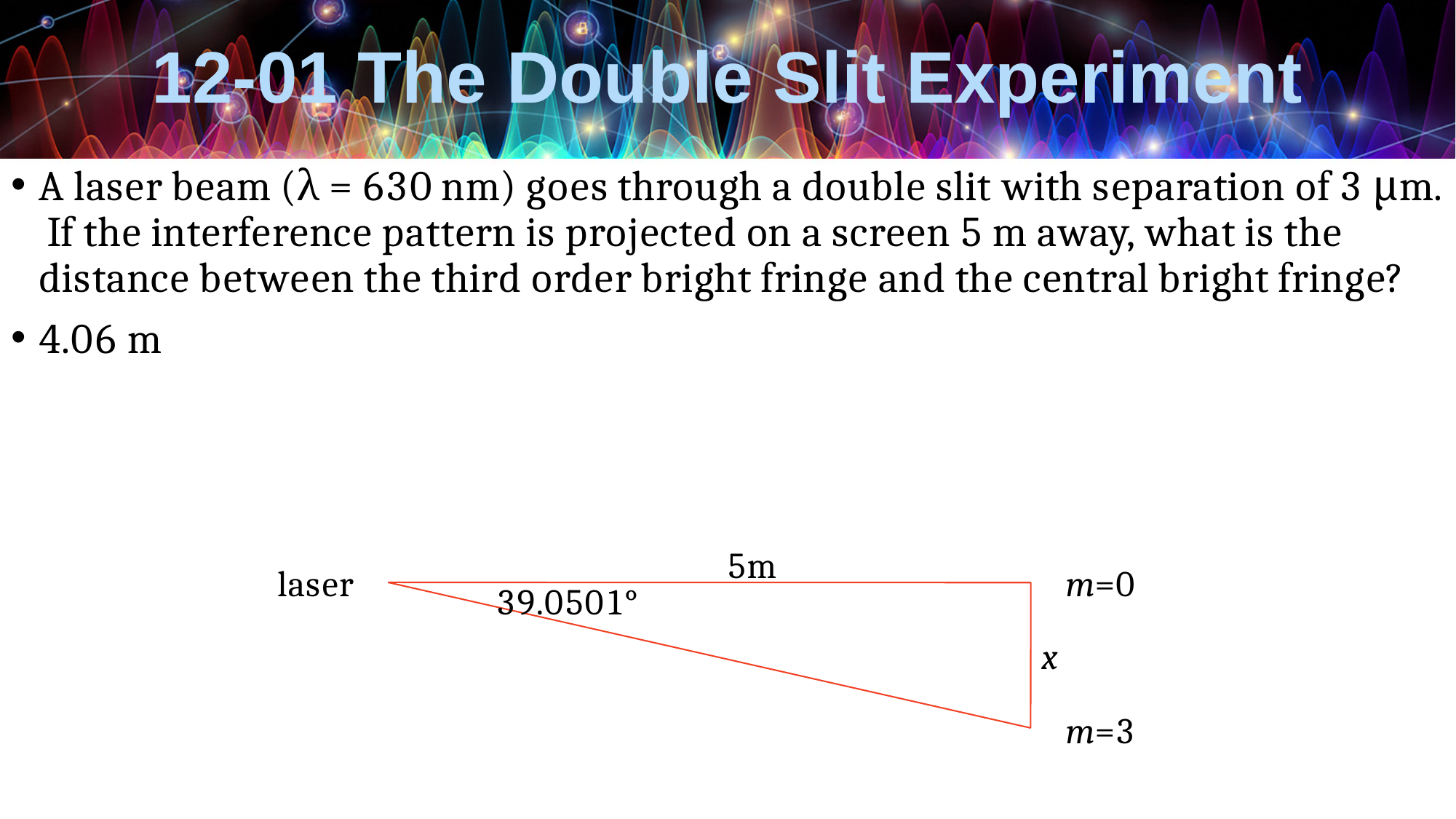

# 12-01 The Double Slit Experiment
A laser beam (λ = 630 nm) goes through a double slit with separation of 3 μm.  If the interference pattern is projected on a screen 5 m away, what is the distance between the third order bright fringe and the central bright fringe?
4.06 m

5m
laser
m=0
39.0501°
x
m=3